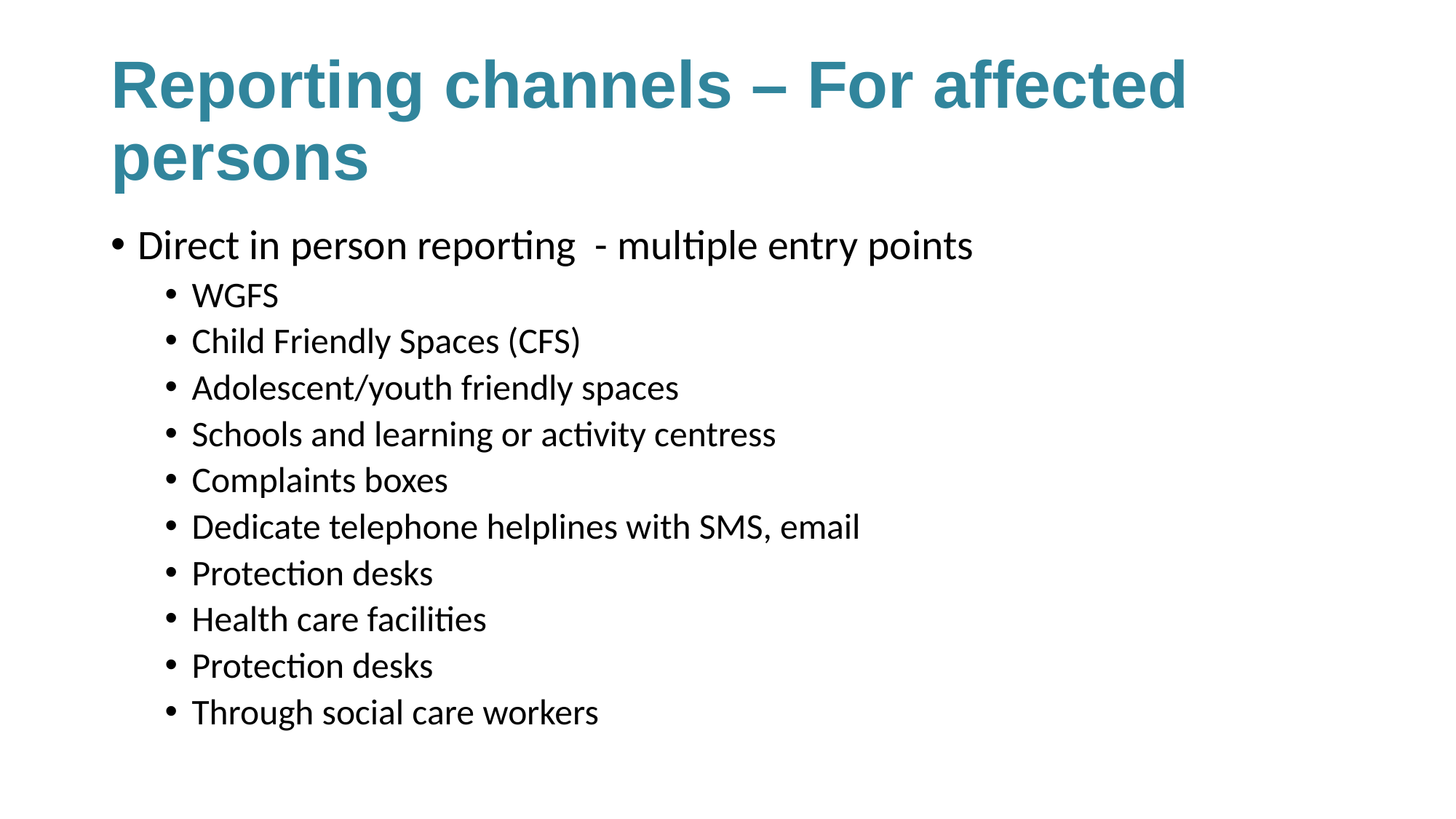

# Reporting channels – For affected persons
Direct in person reporting  - multiple entry points
WGFS
Child Friendly Spaces (CFS)
Adolescent/youth friendly spaces
Schools and learning or activity centress
Complaints boxes
Dedicate telephone helplines with SMS, email
Protection desks
Health care facilities
Protection desks
Through social care workers